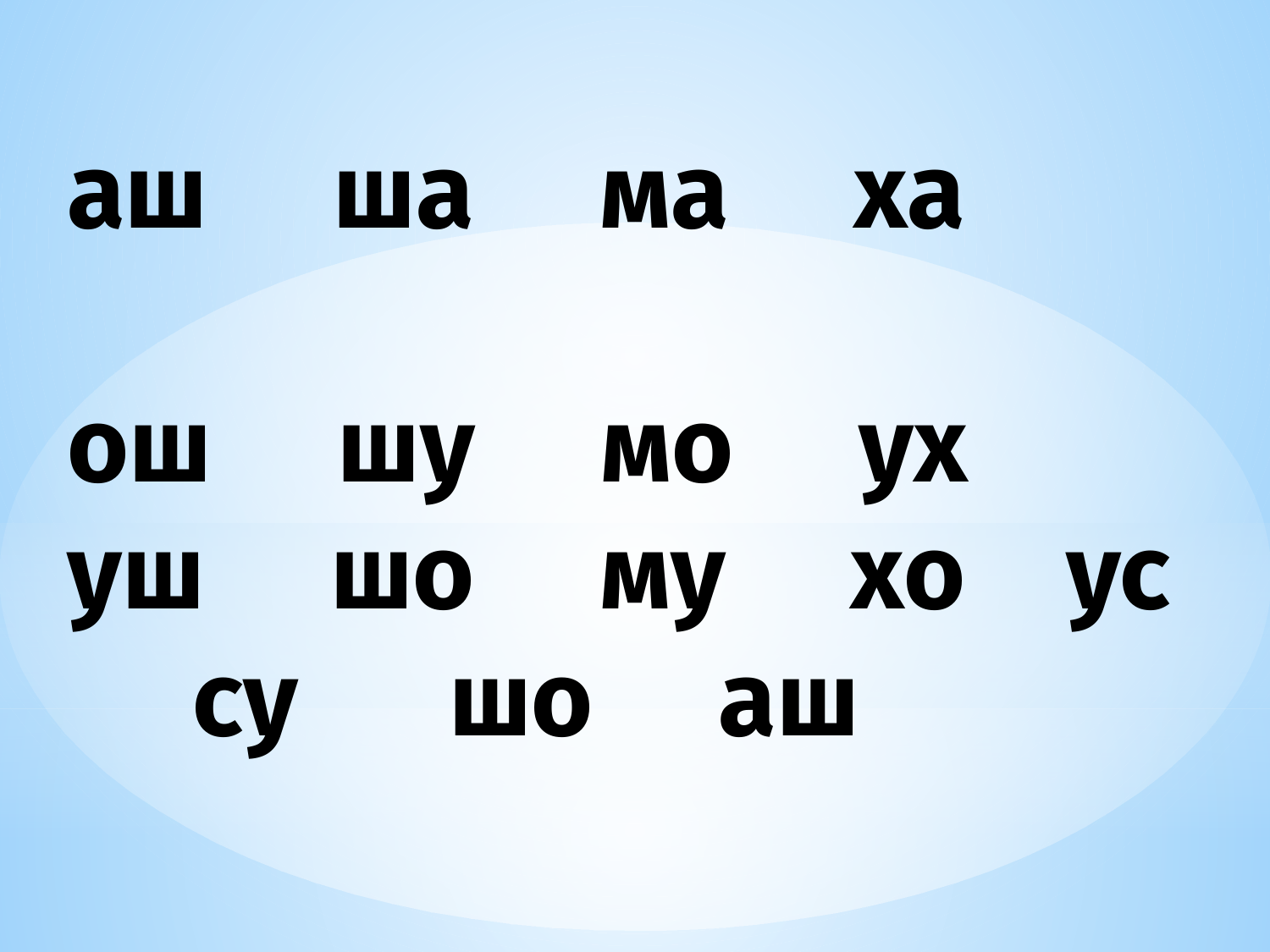

аш     ша     ма     ха
ош     шу     мо     ух
уш     шо     му     хо    ус      су      шо     аш